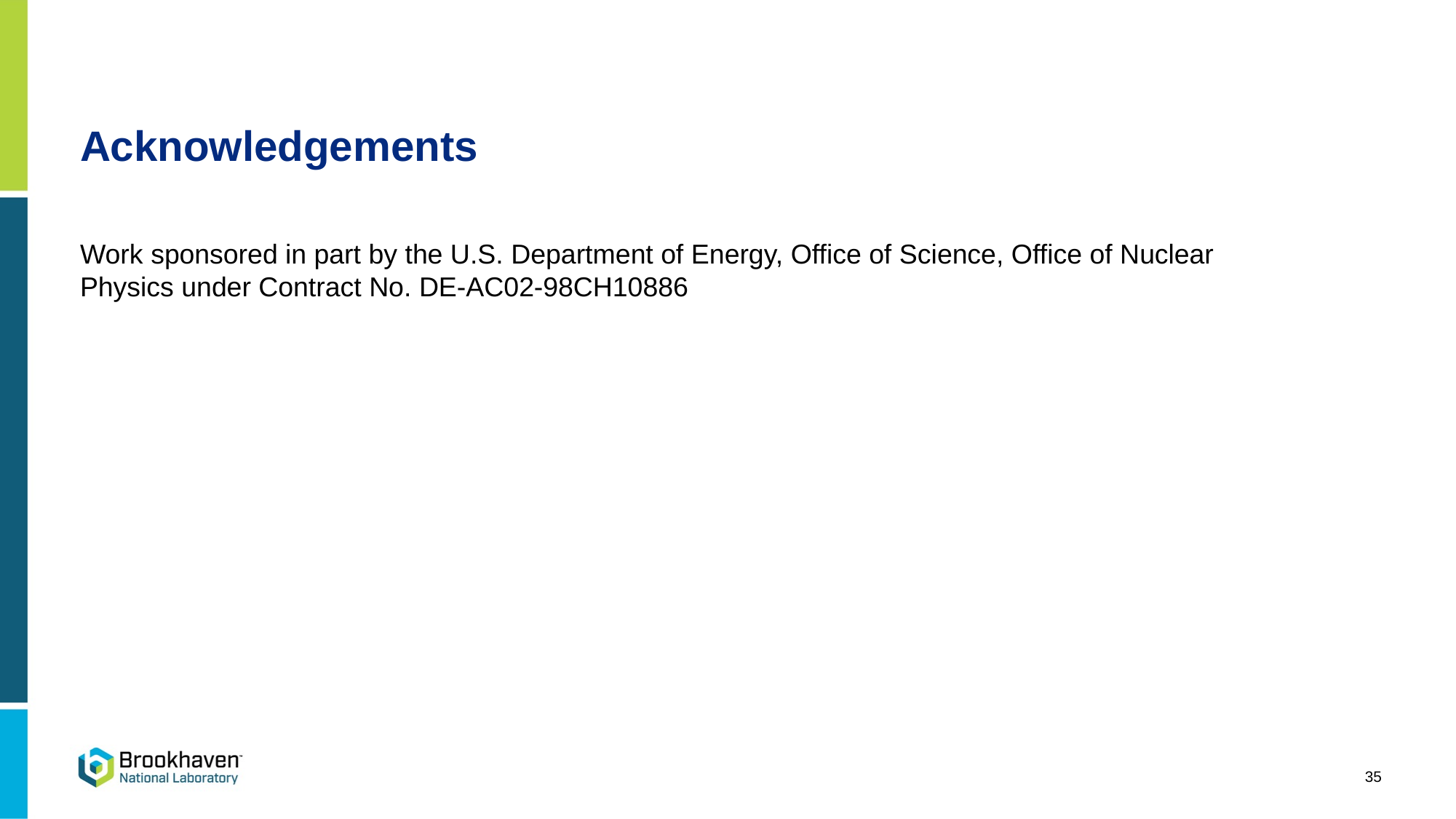

Acknowledgements
Work sponsored in part by the U.S. Department of Energy, Office of Science, Office of Nuclear Physics under Contract No. DE-AC02-98CH10886

35